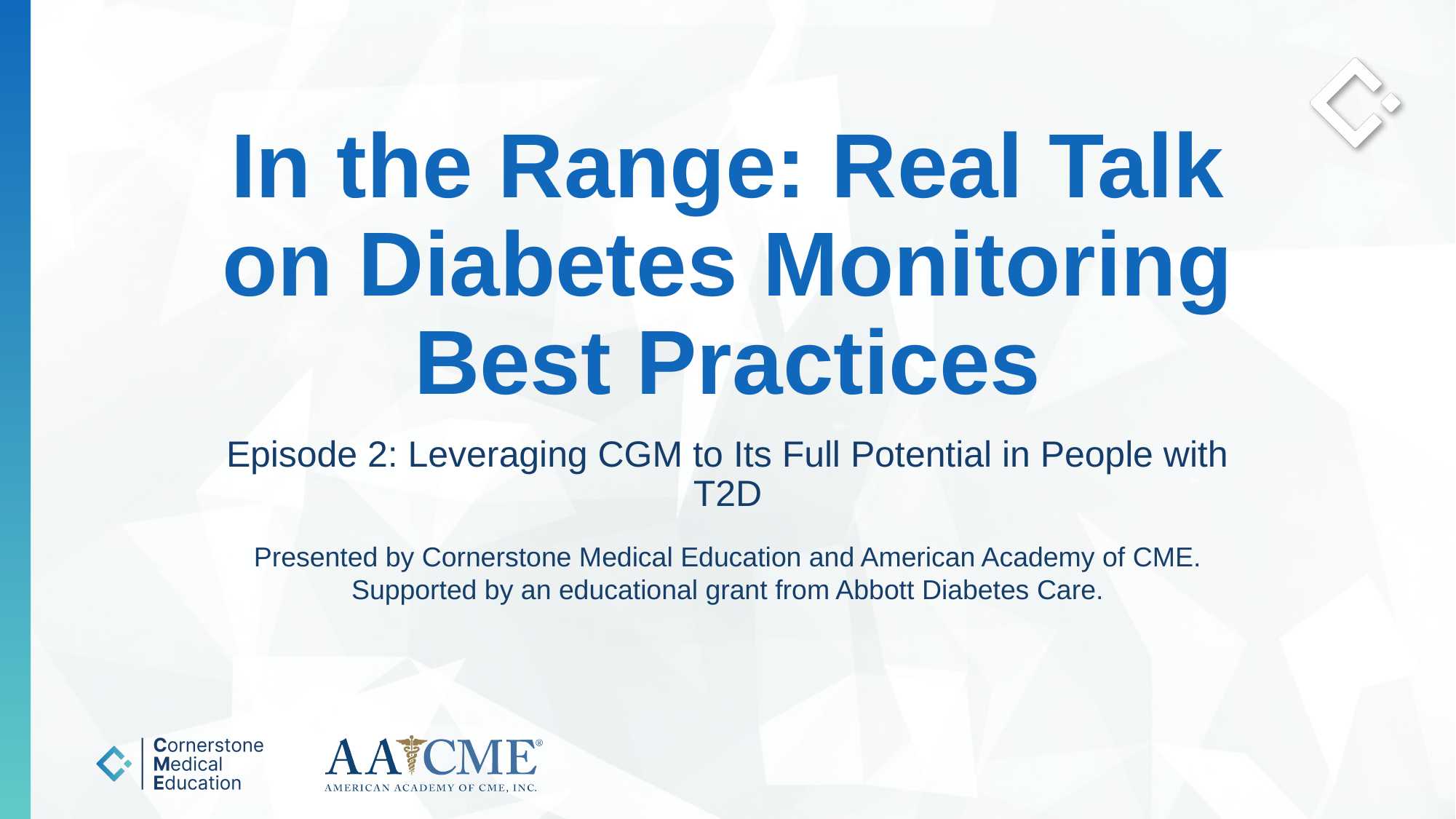

# In the Range: Real Talk on Diabetes Monitoring Best Practices
Episode 2: Leveraging CGM to Its Full Potential in People with T2D
Presented by Cornerstone Medical Education and American Academy of CME.
Supported by an educational grant from Abbott Diabetes Care.